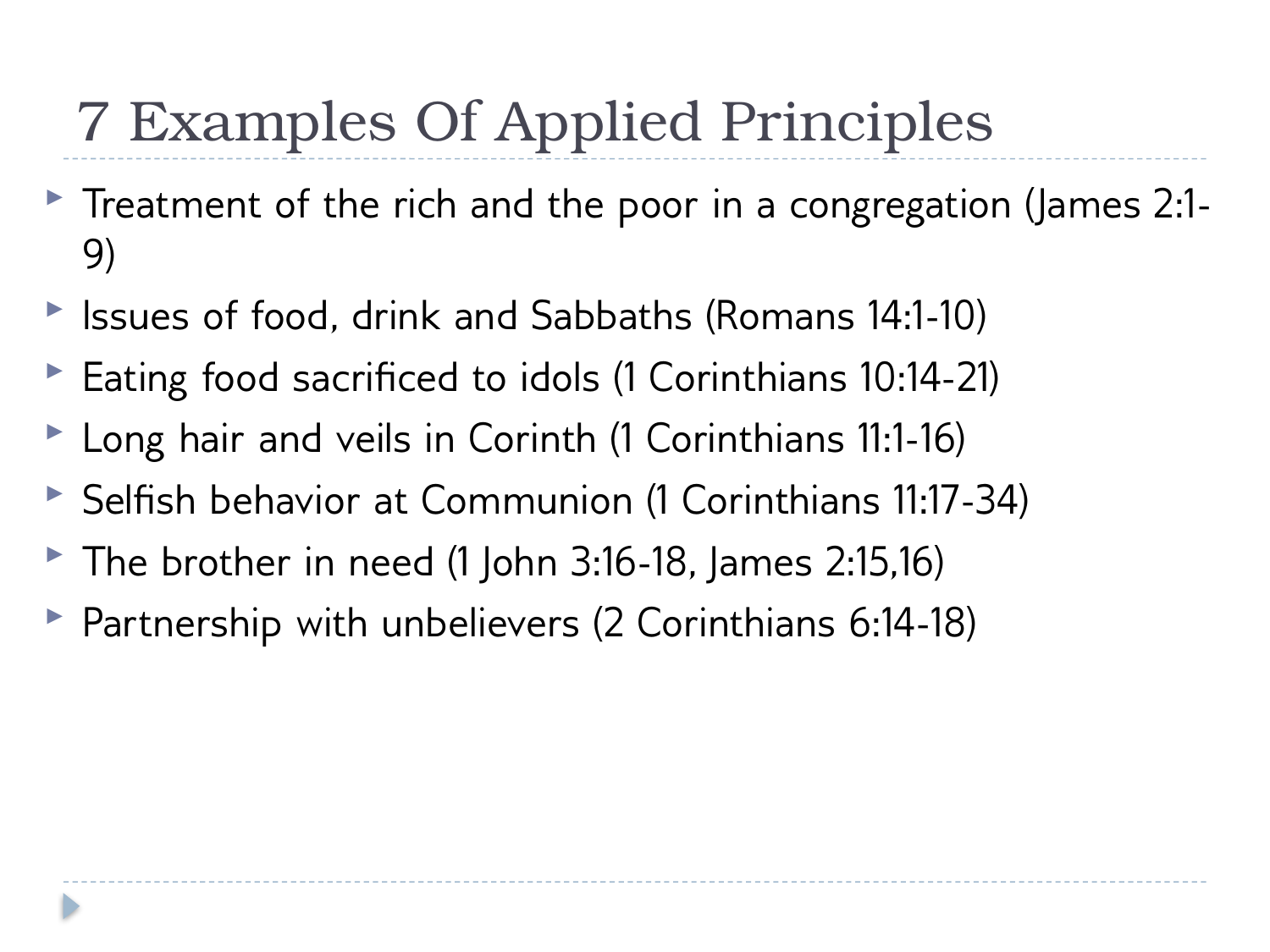

# 7 Examples Of Applied Principles
Treatment of the rich and the poor in a congregation (James 2:1-9)
Issues of food, drink and Sabbaths (Romans 14:1-10)
Eating food sacrificed to idols (1 Corinthians 10:14-21)
Long hair and veils in Corinth (1 Corinthians 11:1-16)
Selfish behavior at Communion (1 Corinthians 11:17-34)
The brother in need (1 John 3:16-18, James 2:15,16)
Partnership with unbelievers (2 Corinthians 6:14-18)